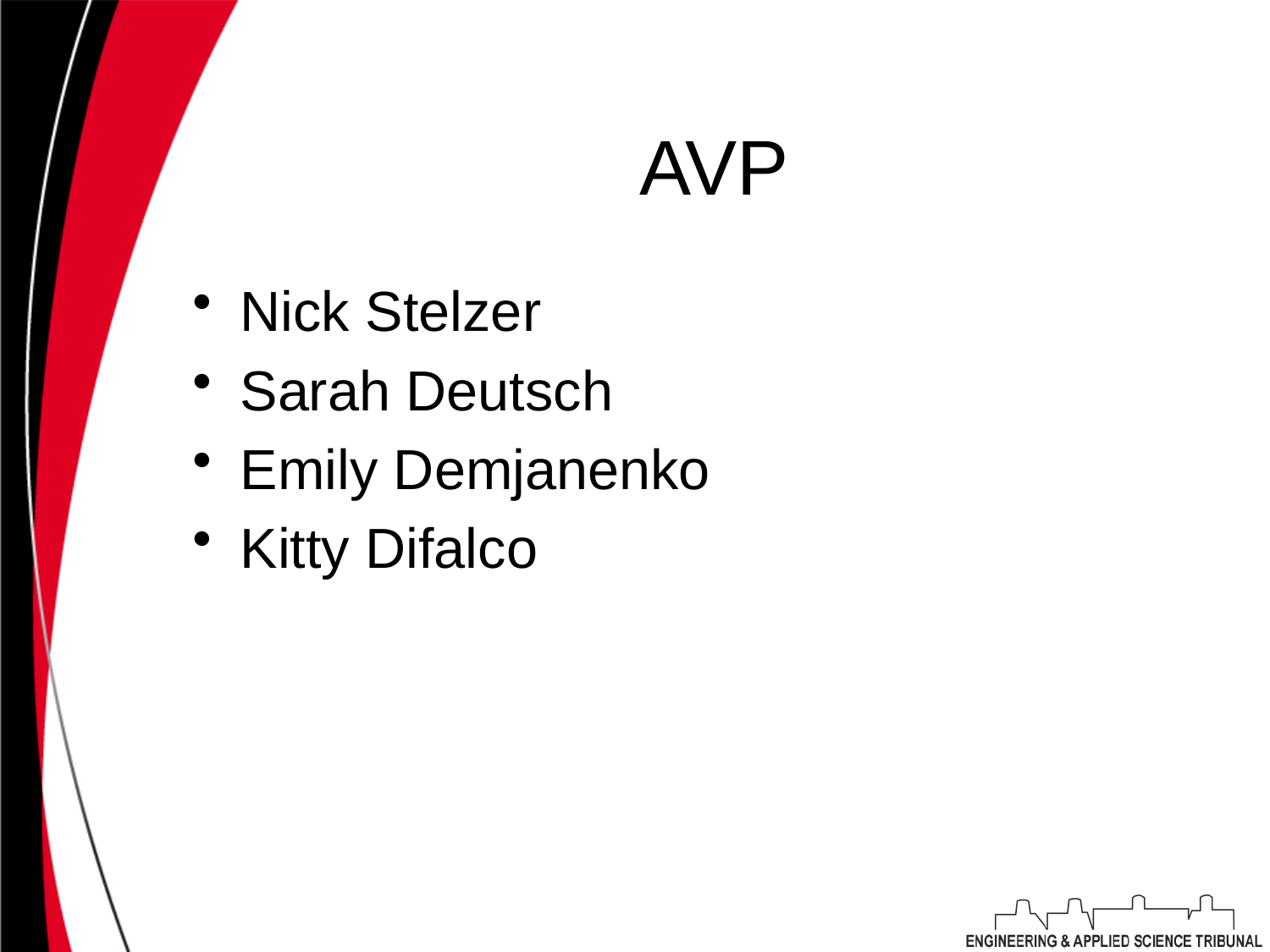

# AVP
Nick Stelzer
Sarah Deutsch
Emily Demjanenko
Kitty Difalco